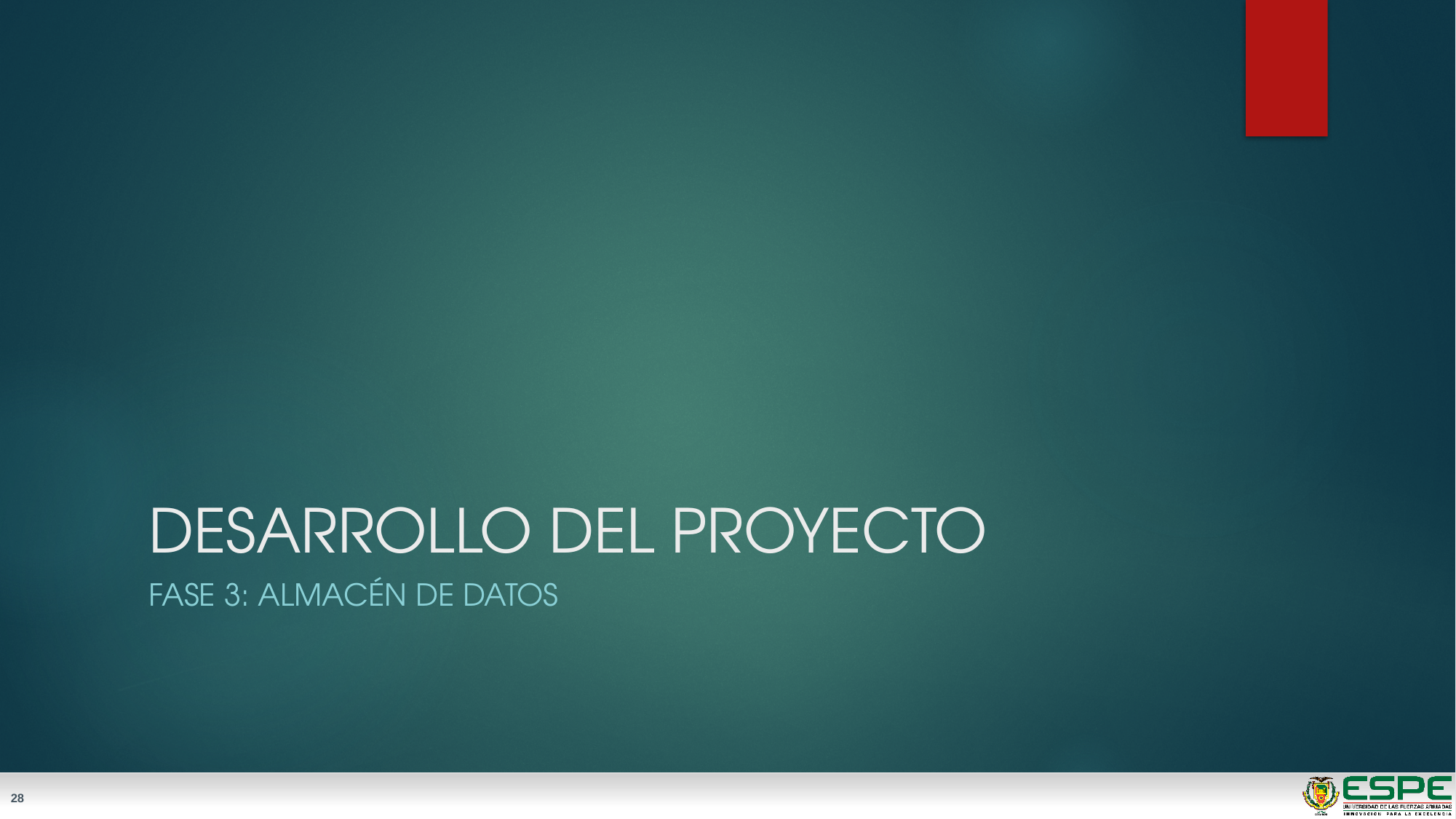

# DESARROLLO DEL PROYECTO
FASE 3: ALMACÉN DE DATOS